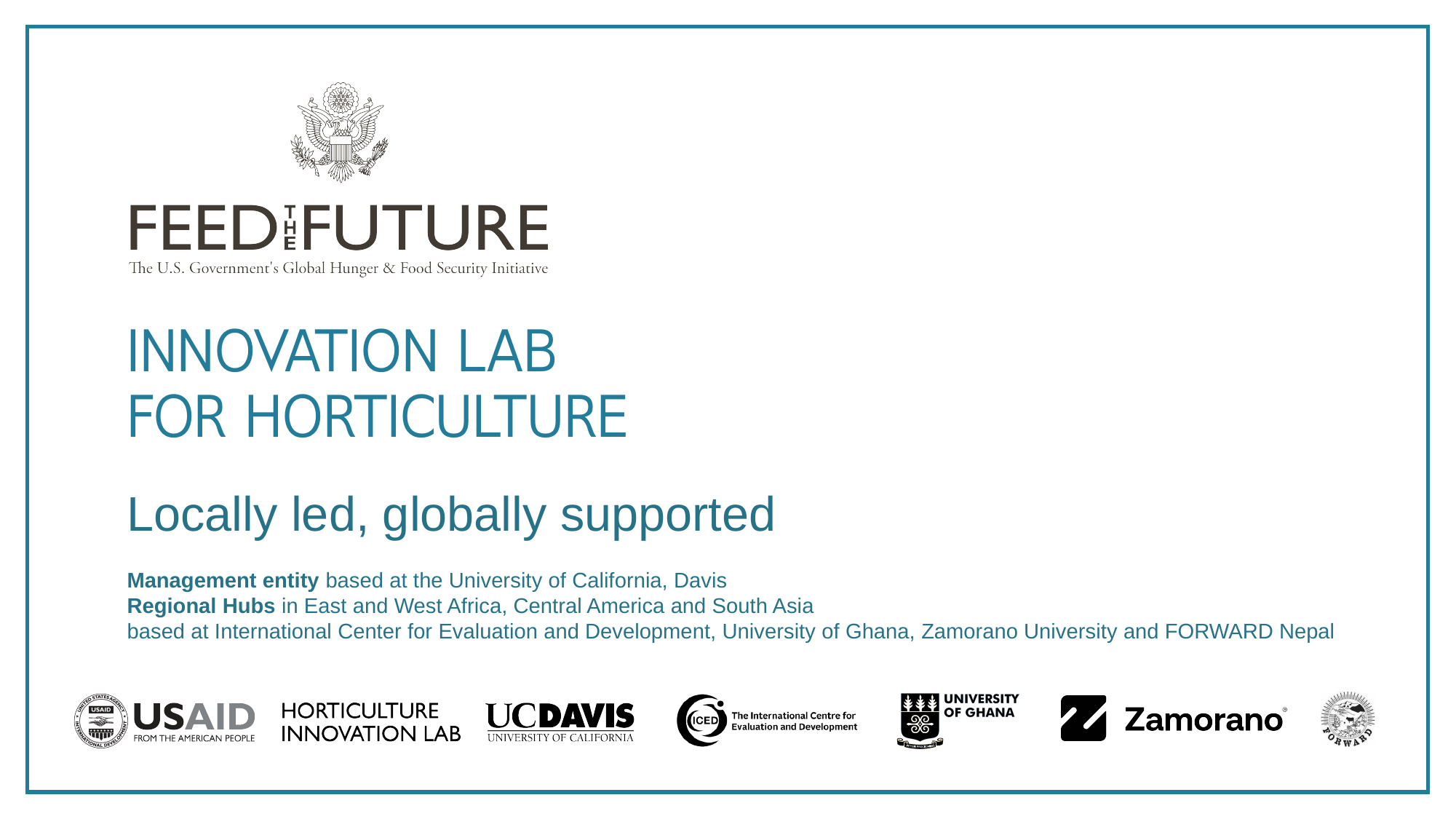

Locally led, globally supported
Management entity based at the University of California, Davis
Regional Hubs in East and West Africa, Central America and South Asia
based at International Center for Evaluation and Development, University of Ghana, Zamorano University and FORWARD Nepal